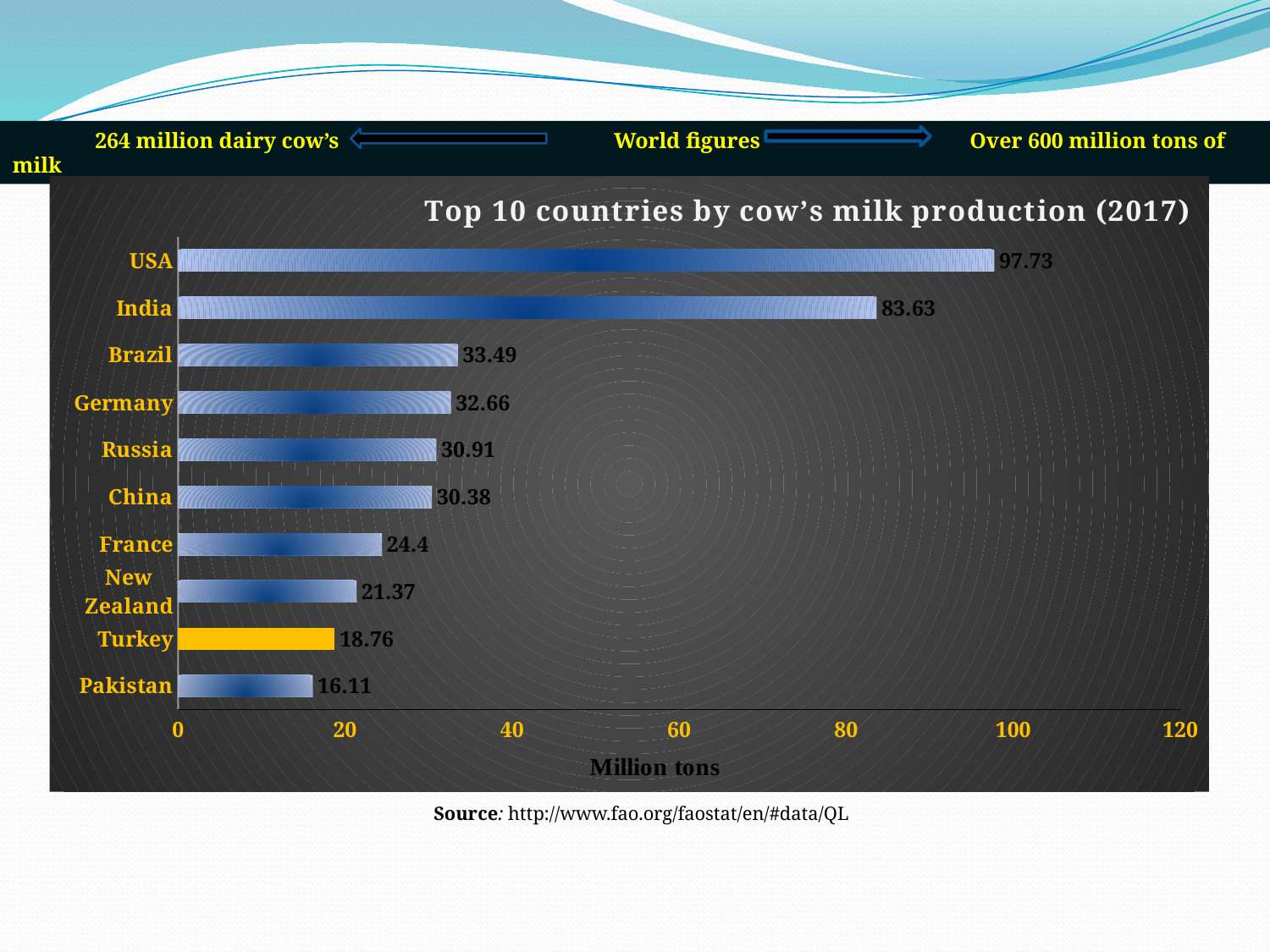

264 million dairy cow’s 		                 World figures                                      Over 600 million tons of milk

### Chart: Top 10 countries by cow’s milk production (2017)

| Category |  |
|---|---|
| Pakistan | 16.11 |
| Turkey | 18.76 |
| New Zealand | 21.37 |
| France | 24.4 |
| China | 30.38 |
| Russia | 30.91 |
| Germany | 32.66 |
| Brazil | 33.49 |
| India | 83.63 |
| USA | 97.73 |
Source: http://www.fao.org/faostat/en/#data/QL